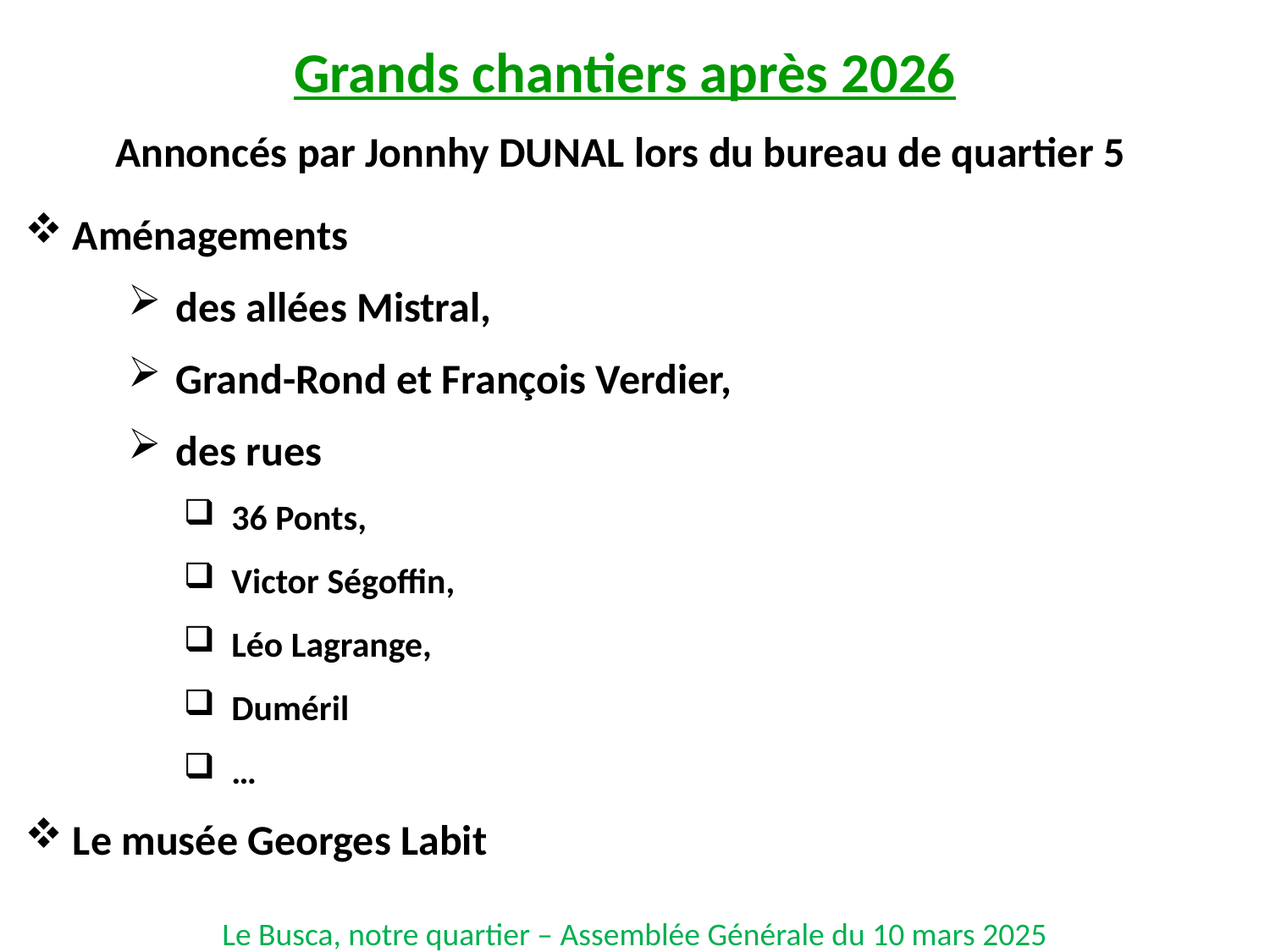

Grands chantiers après 2026
Annoncés par Jonnhy DUNAL lors du bureau de quartier 5
Aménagements
des allées Mistral,
Grand-Rond et François Verdier,
des rues
36 Ponts,
Victor Ségoffin,
Léo Lagrange,
Duméril
…
Le musée Georges Labit

Le Busca, notre quartier – Assemblée Générale du 10 mars 2025